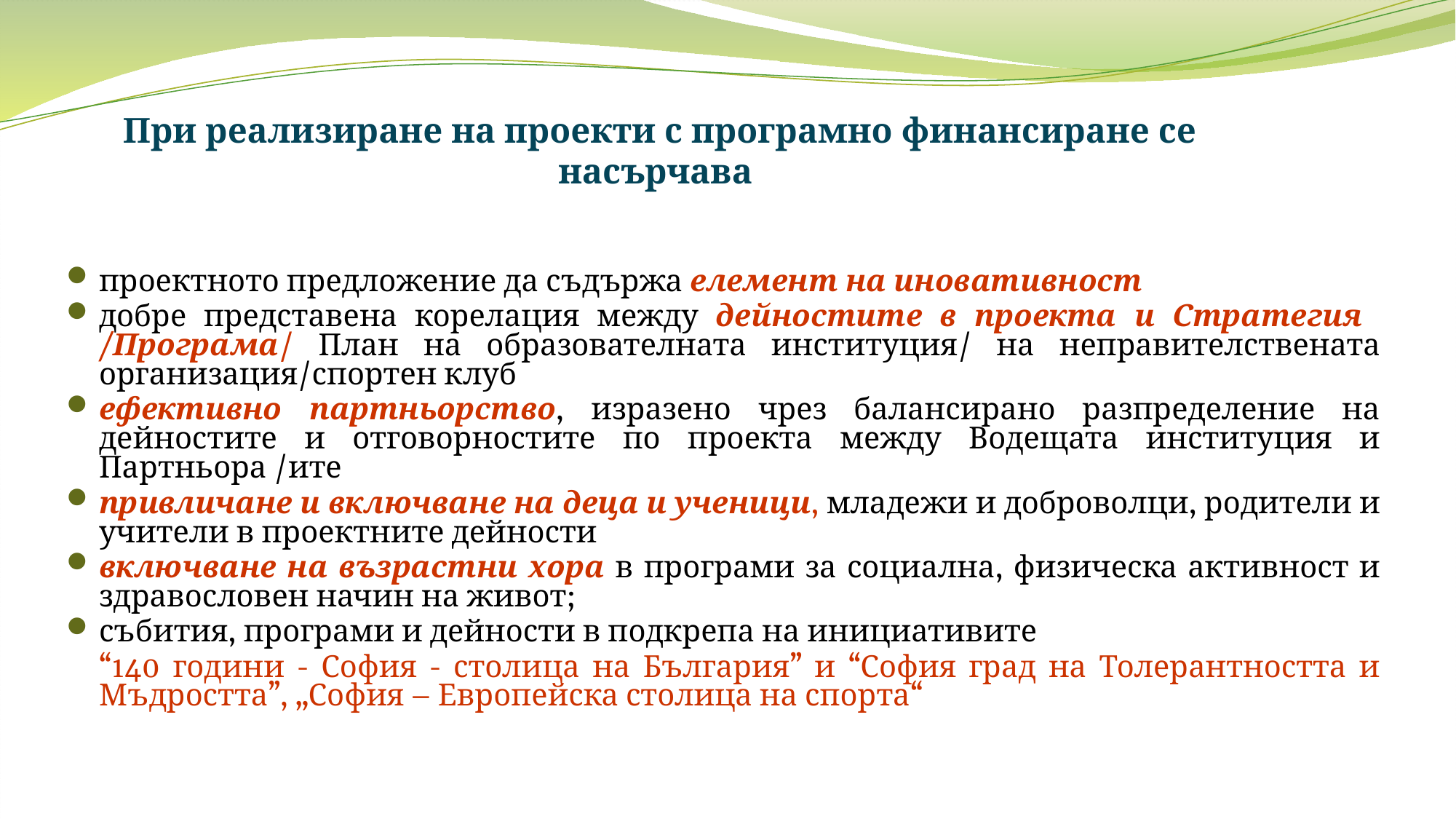

# При реализиране на проекти с програмно финансиране се насърчава

проектното предложение да съдържа елемент на иновативност
добре представена корелация между дейностите в проекта и Стратегия  /Програма/ План на образователната институция/ на неправителствената организация/спортен клуб
ефективно партньорство, изразено чрез балансирано разпределение на дейностите и отговорностите по проекта между Водещата институция и Партньора /ите
привличане и включване на деца и ученици, младежи и доброволци, родители и учители в проектните дейности
включване на възрастни хора в програми за социална, физическа активност и здравословен начин на живот;
събития, програми и дейности в подкрепа на инициативите
	“140 години - София - столица на България” и “София град на Толерантността и Мъдростта”, „София – Европейска столица на спорта“